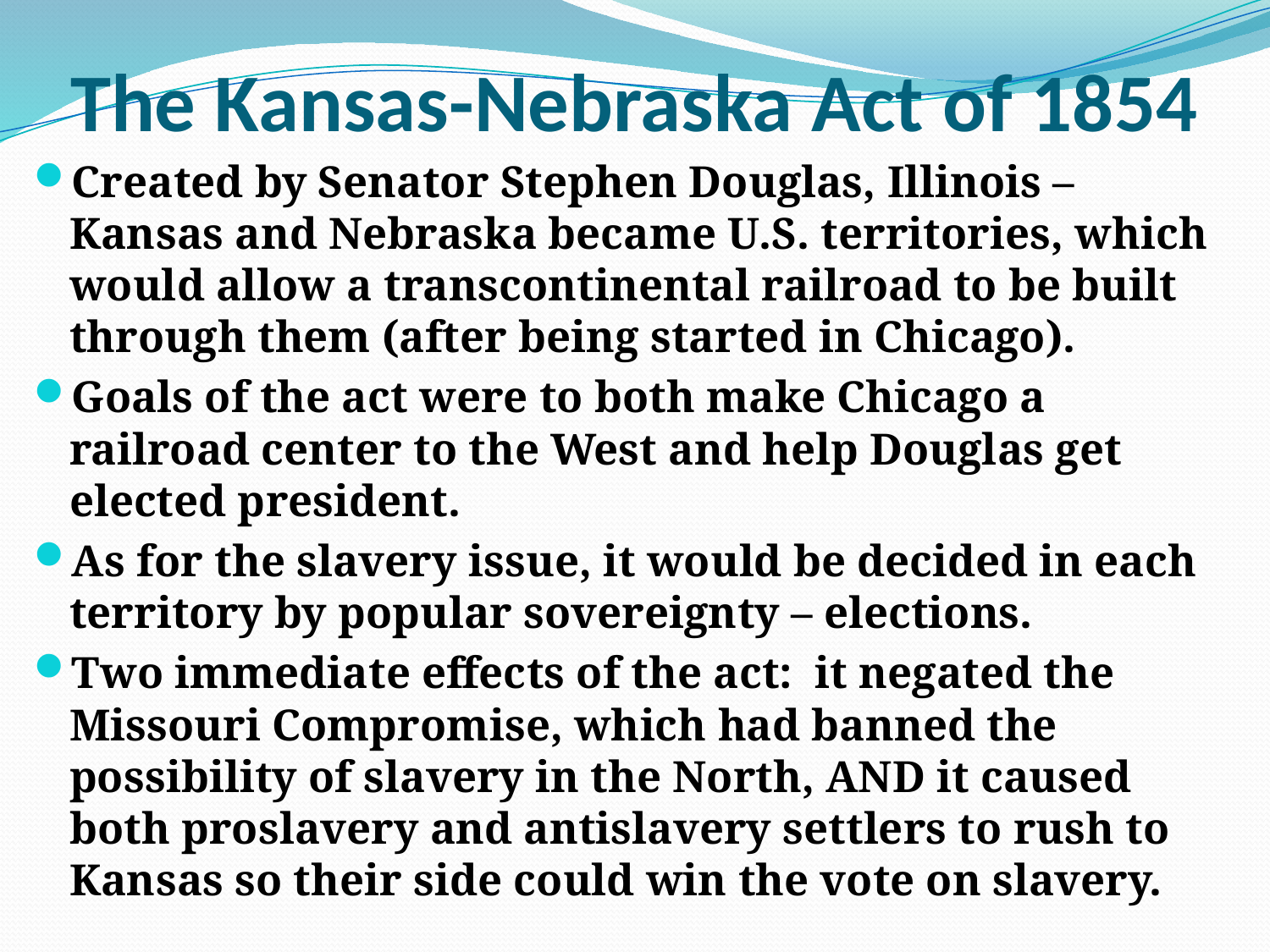

# The Kansas-Nebraska Act of 1854
Created by Senator Stephen Douglas, Illinois – Kansas and Nebraska became U.S. territories, which would allow a transcontinental railroad to be built through them (after being started in Chicago).
Goals of the act were to both make Chicago a railroad center to the West and help Douglas get elected president.
As for the slavery issue, it would be decided in each territory by popular sovereignty – elections.
Two immediate effects of the act:  it negated the Missouri Compromise, which had banned the possibility of slavery in the North, AND it caused both proslavery and antislavery settlers to rush to Kansas so their side could win the vote on slavery.